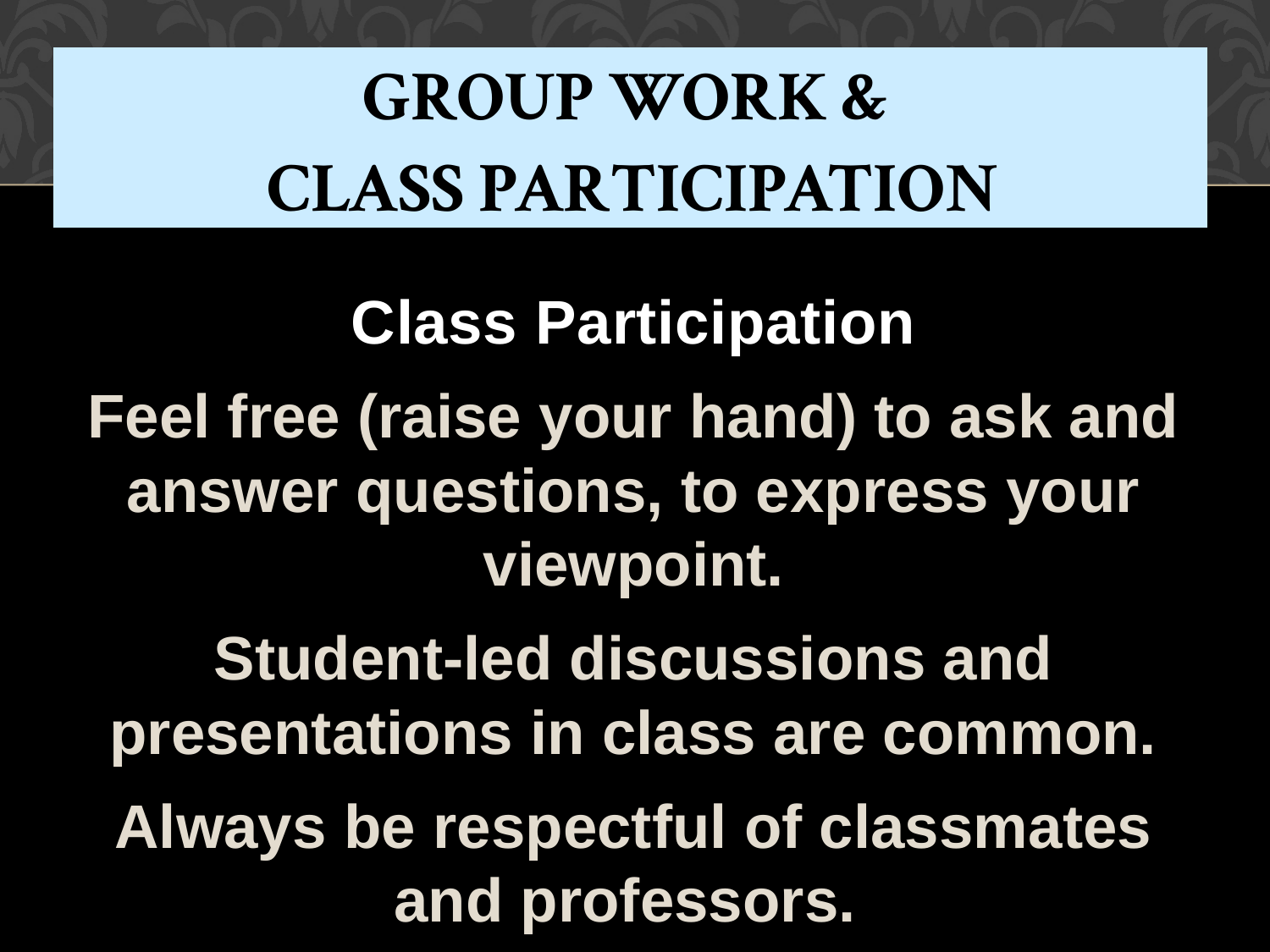

Group Work &
Class Participation
Class Participation
Feel free (raise your hand) to ask and answer questions, to express your viewpoint.
Student-led discussions and presentations in class are common.
Always be respectful of classmates and professors.